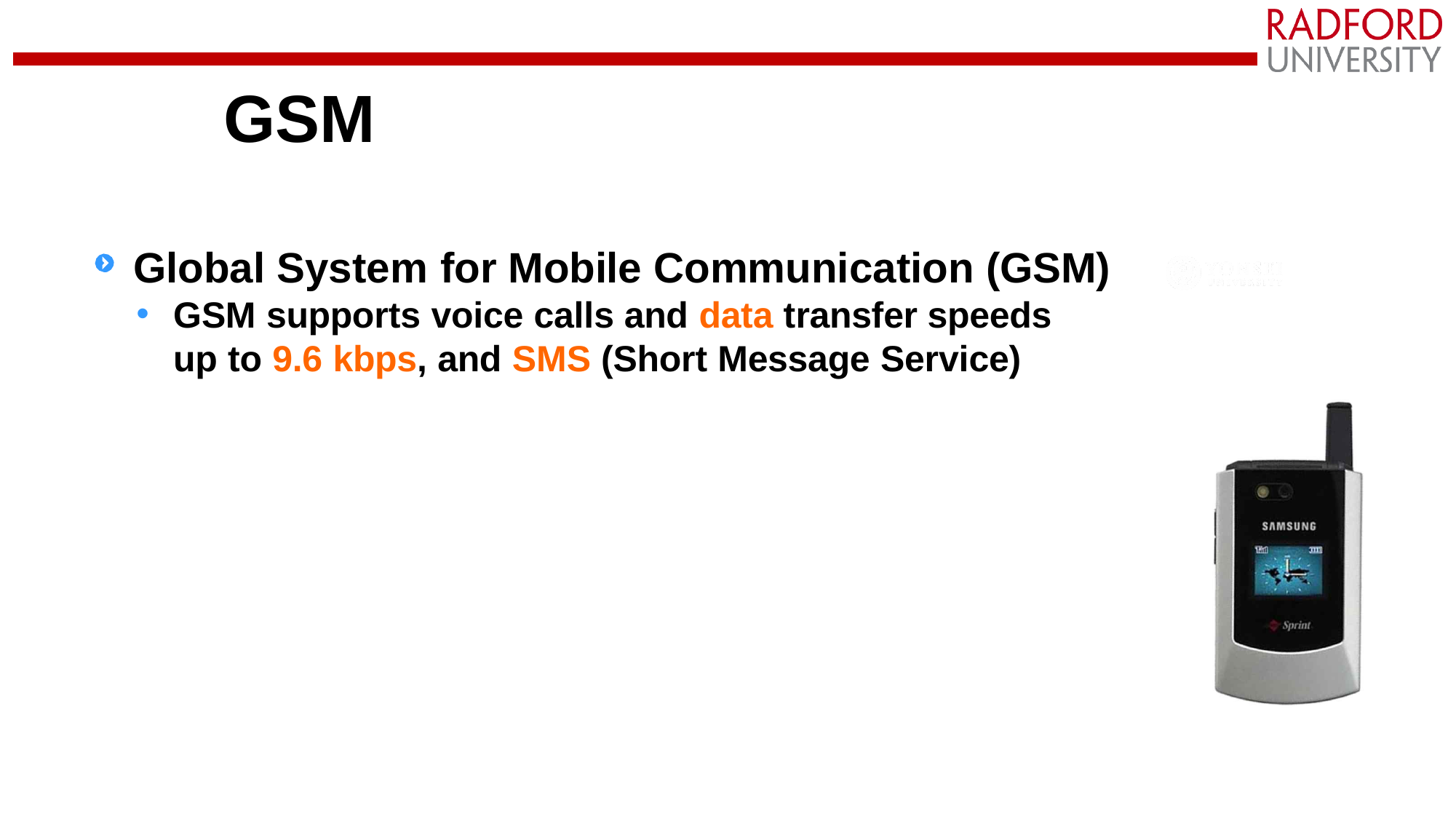

# GSM
Global System for Mobile Communication (GSM)

GSM supports voice calls and data transfer speeds up to 9.6 kbps, and SMS (Short Message Service)